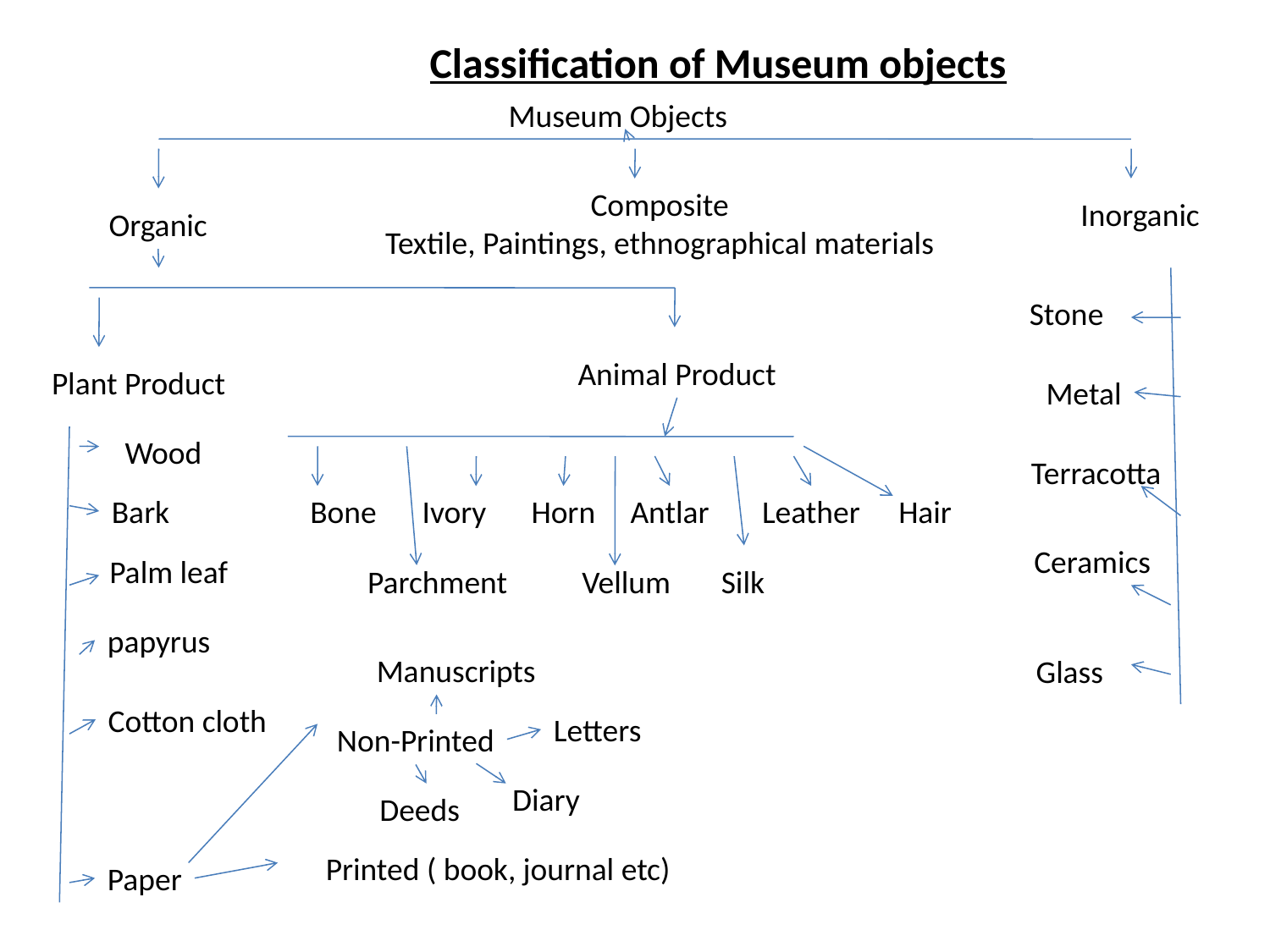

Classification of Museum objects
Museum Objects
Composite
Textile, Paintings, ethnographical materials
Inorganic
Organic
Stone
Animal Product
Plant Product
Metal
Wood
Terracotta
Bark
Bone
Ivory
Horn
Antlar
Leather
Hair
Ceramics
Palm leaf
Parchment
Vellum
Silk
papyrus
Manuscripts
Glass
Cotton cloth
Letters
Non-Printed
Diary
Deeds
Printed ( book, journal etc)
Paper